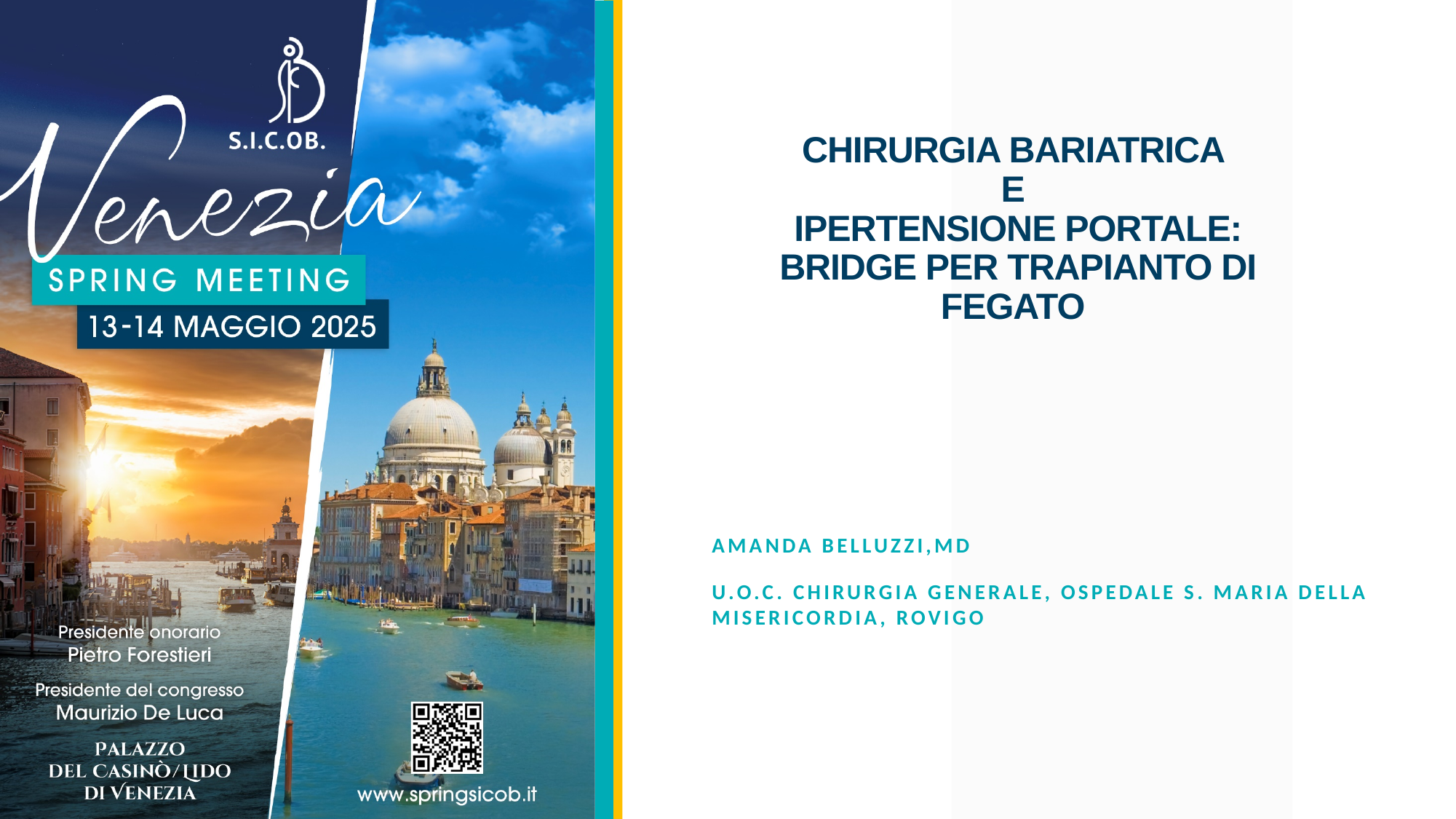

# CHIRURGIA BARIATRICA E IPERTENSIONE PORTALE: BRIDGE PER TRAPIANTO DI FEGATO
Amanda belluzzi,MD
U.O.C. chirurgia generale, Ospedale S. Maria della Misericordia, Rovigo